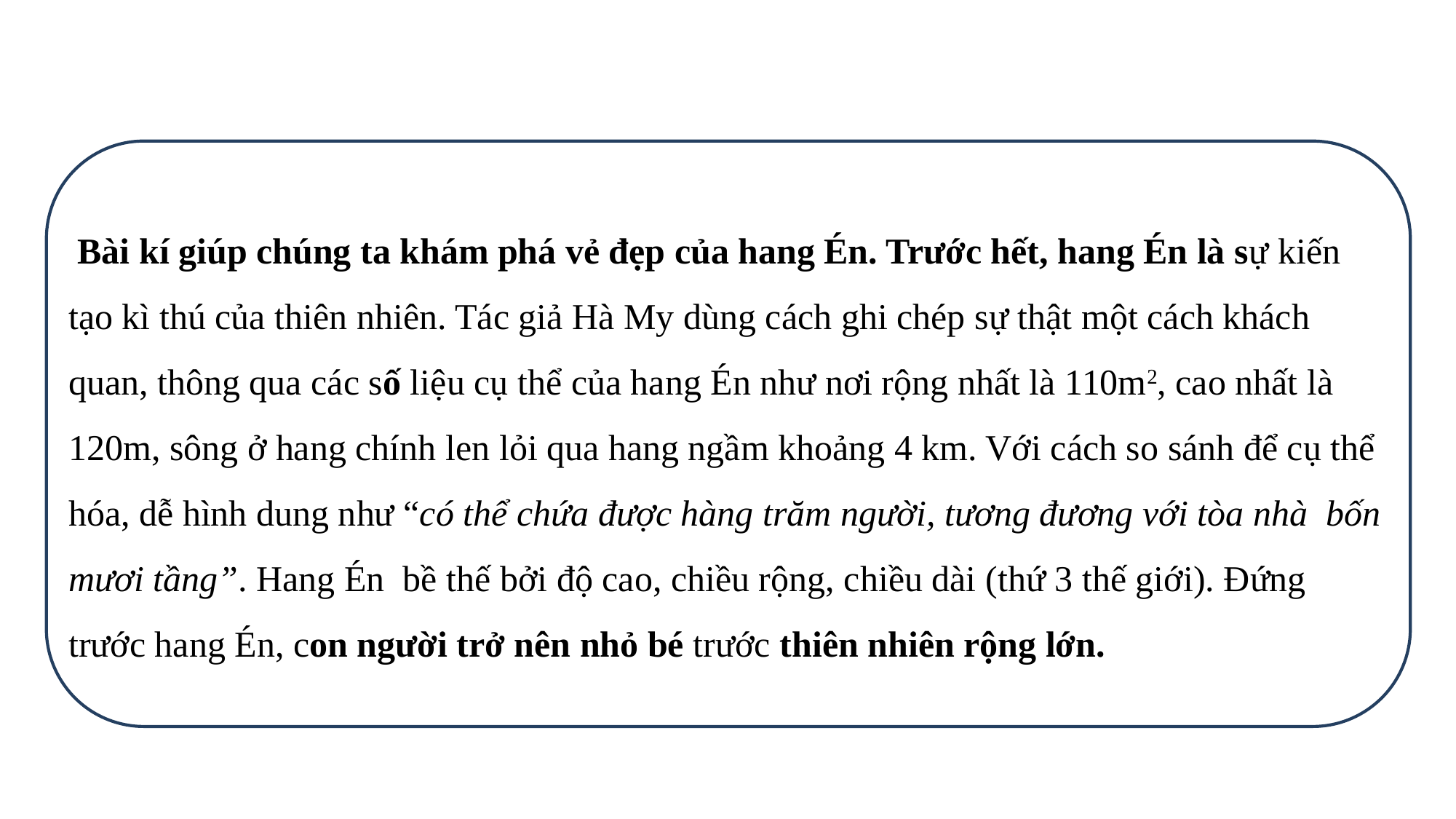

Bài kí giúp chúng ta khám phá vẻ đẹp của hang Én. Trước hết, hang Én là sự kiến tạo kì thú của thiên nhiên. Tác giả Hà My dùng cách ghi chép sự thật một cách khách quan, thông qua các số liệu cụ thể của hang Én như nơi rộng nhất là 110m2, cao nhất là 120m, sông ở hang chính len lỏi qua hang ngầm khoảng 4 km. Với cách so sánh để cụ thể hóa, dễ hình dung như “có thể chứa được hàng trăm người, tương đương với tòa nhà  bốn mươi tầng”. Hang Én  bề thế bởi độ cao, chiều rộng, chiều dài (thứ 3 thế giới). Đứng trước hang Én, con người trở nên nhỏ bé trước thiên nhiên rộng lớn.